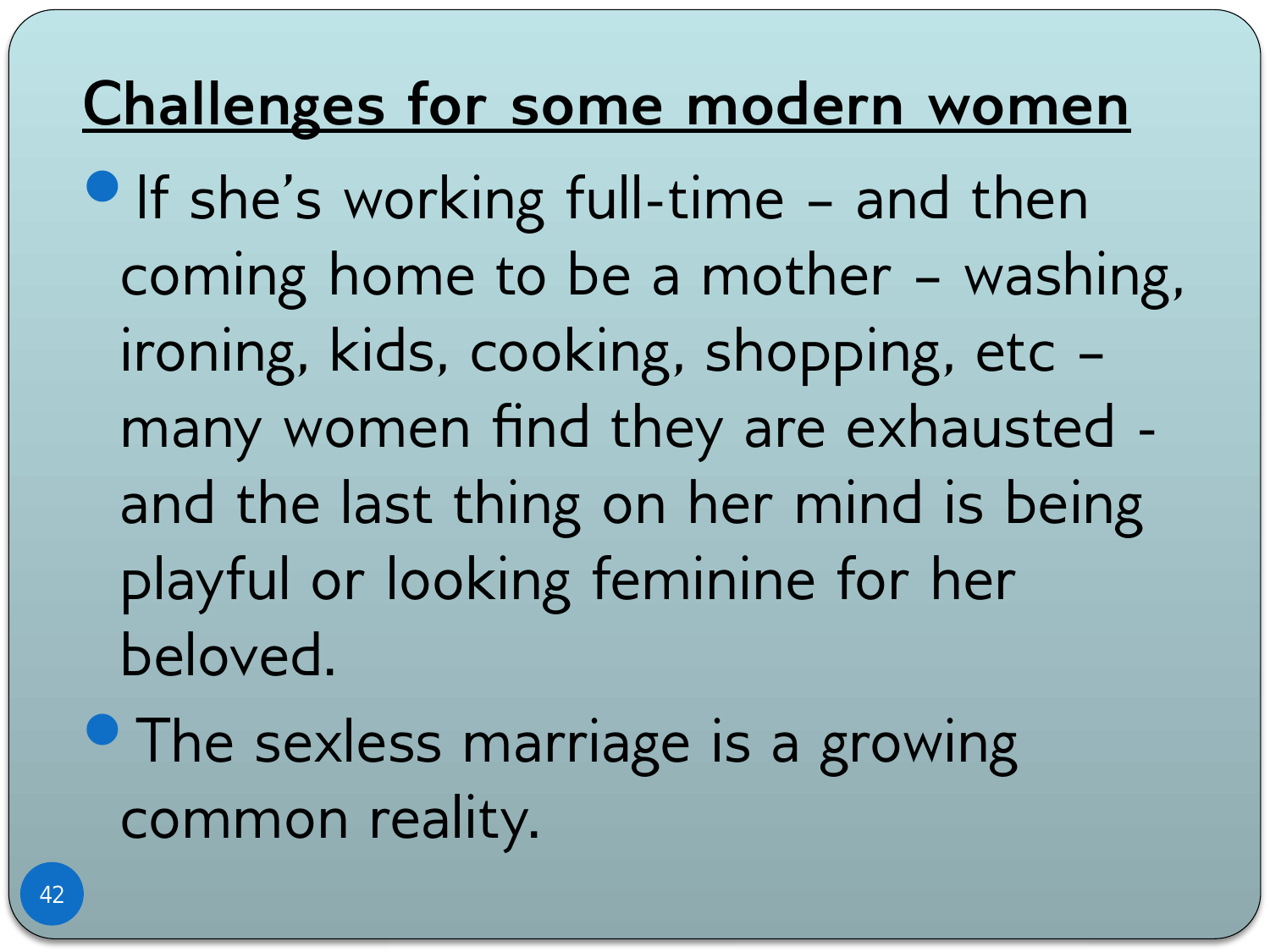

# Challenges for some modern women
If she’s working full-time – and then coming home to be a mother – washing, ironing, kids, cooking, shopping, etc – many women find they are exhausted - and the last thing on her mind is being playful or looking feminine for her beloved.
The sexless marriage is a growing common reality.
42